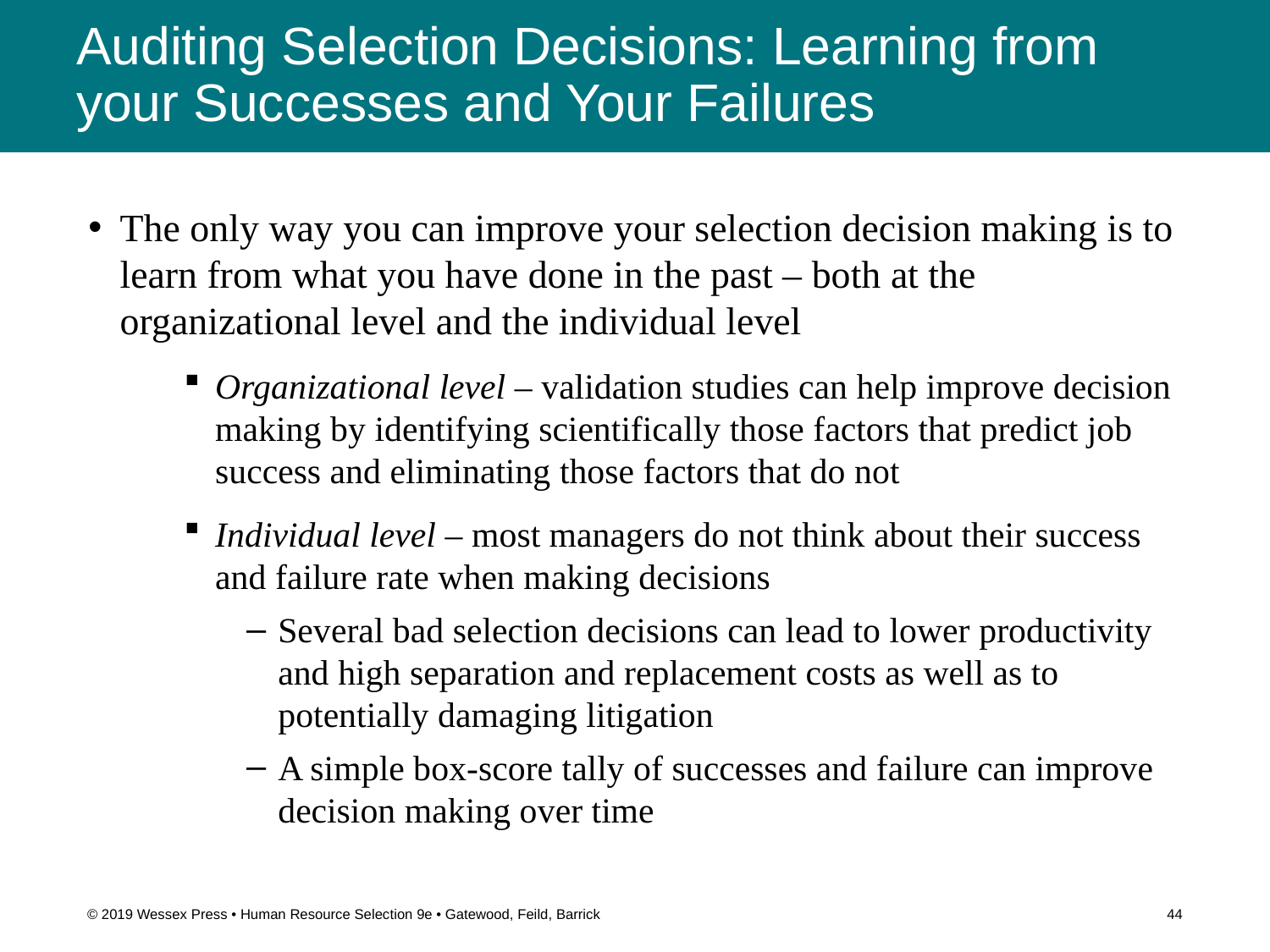

# Auditing Selection Decisions: Learning from your Successes and Your Failures
The only way you can improve your selection decision making is to learn from what you have done in the past – both at the organizational level and the individual level
Organizational level – validation studies can help improve decision making by identifying scientifically those factors that predict job success and eliminating those factors that do not
Individual level – most managers do not think about their success and failure rate when making decisions
Several bad selection decisions can lead to lower productivity and high separation and replacement costs as well as to potentially damaging litigation
A simple box-score tally of successes and failure can improve decision making over time
© 2019 Wessex Press • Human Resource Selection 9e • Gatewood, Feild, Barrick
44